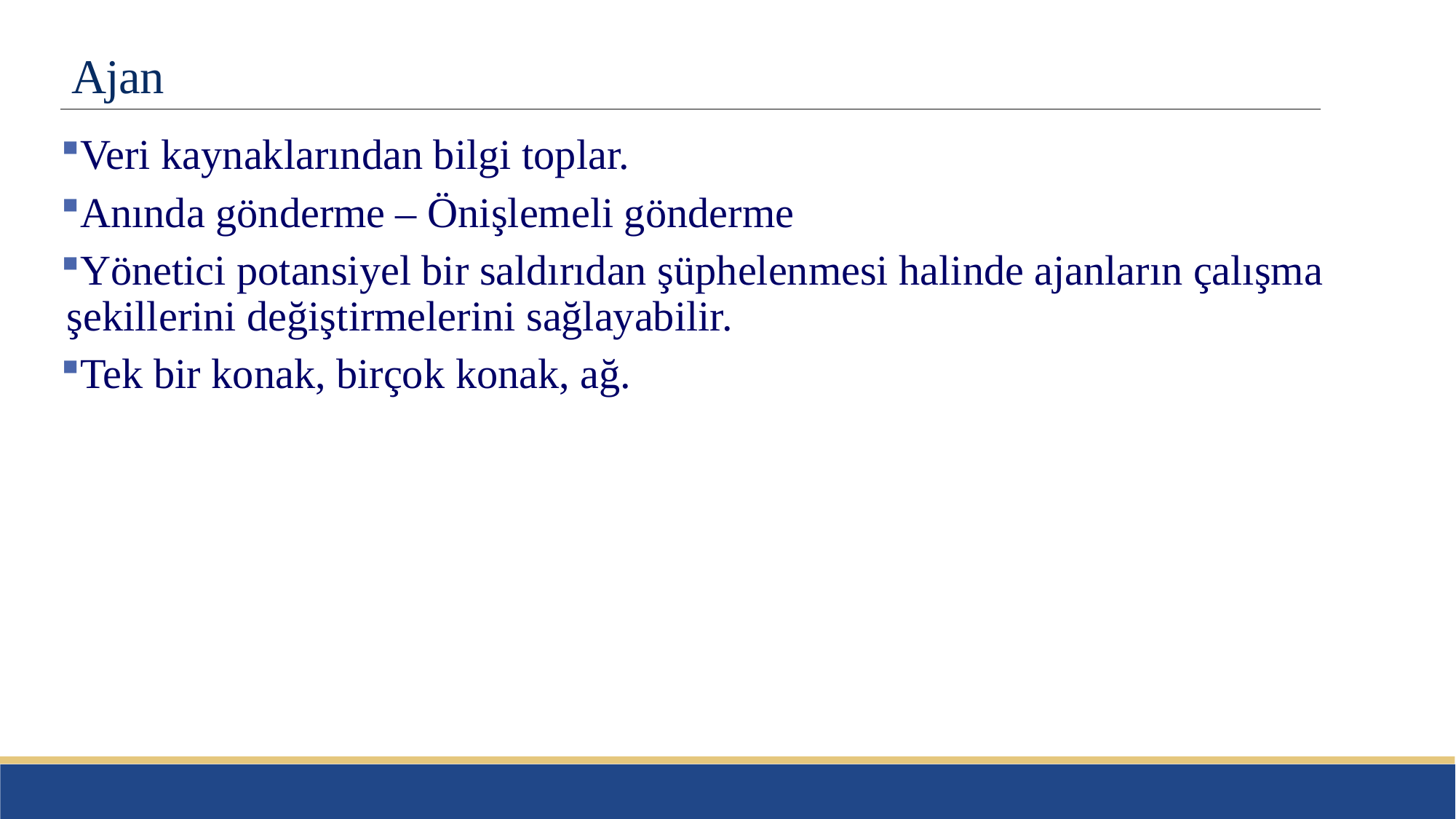

# Ajan
Veri kaynaklarından bilgi toplar.
Anında gönderme – Önişlemeli gönderme
Yönetici potansiyel bir saldırıdan şüphelenmesi halinde ajanların çalışma şekillerini değiştirmelerini sağlayabilir.
Tek bir konak, birçok konak, ağ.